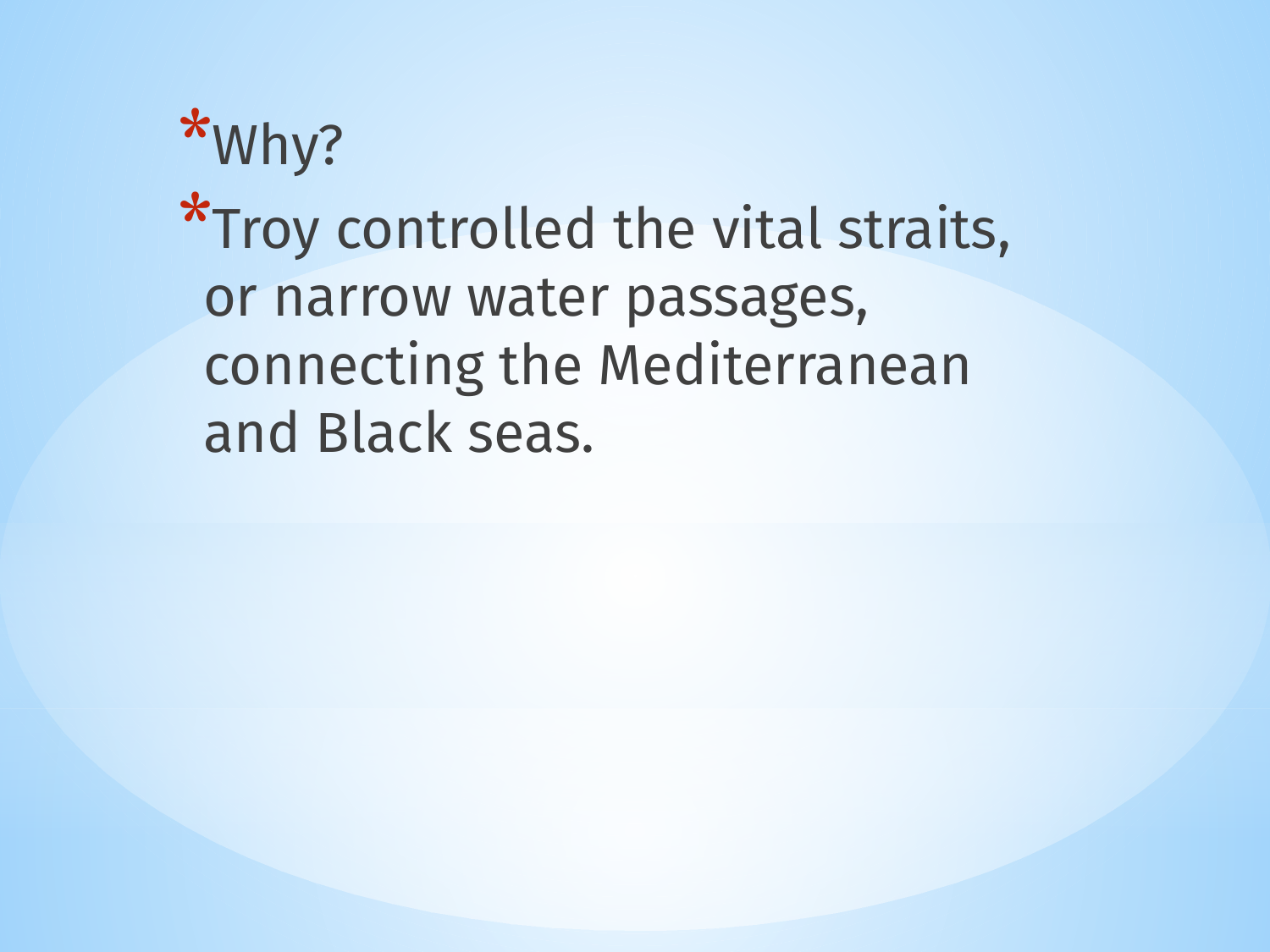

Why?
Troy controlled the vital straits, or narrow water passages, connecting the Mediterranean and Black seas.
#